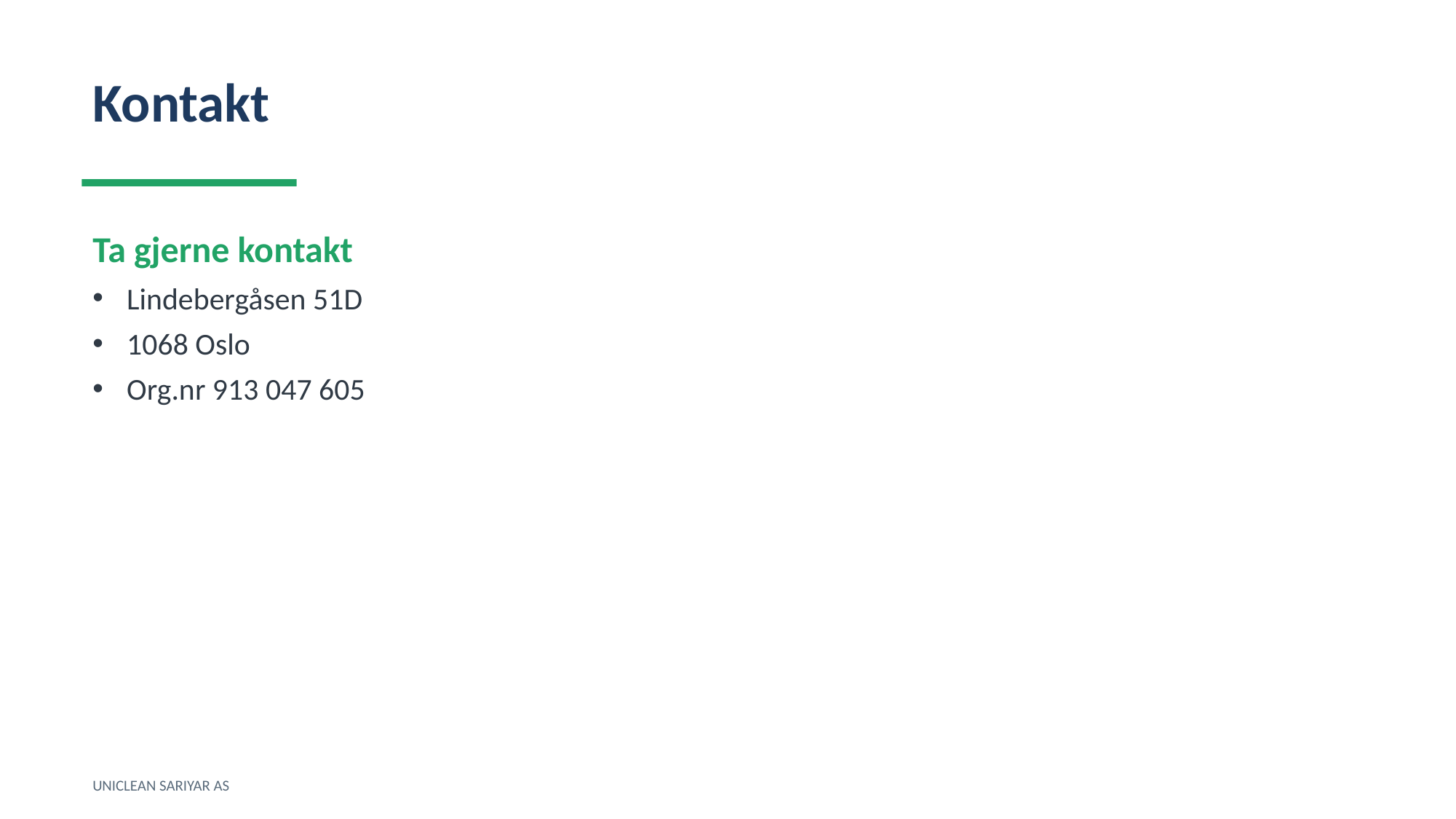

Kontakt

Ta gjerne kontakt
Lindebergåsen 51D
1068 Oslo
Org.nr 913 047 605
UNICLEAN SARIYAR AS